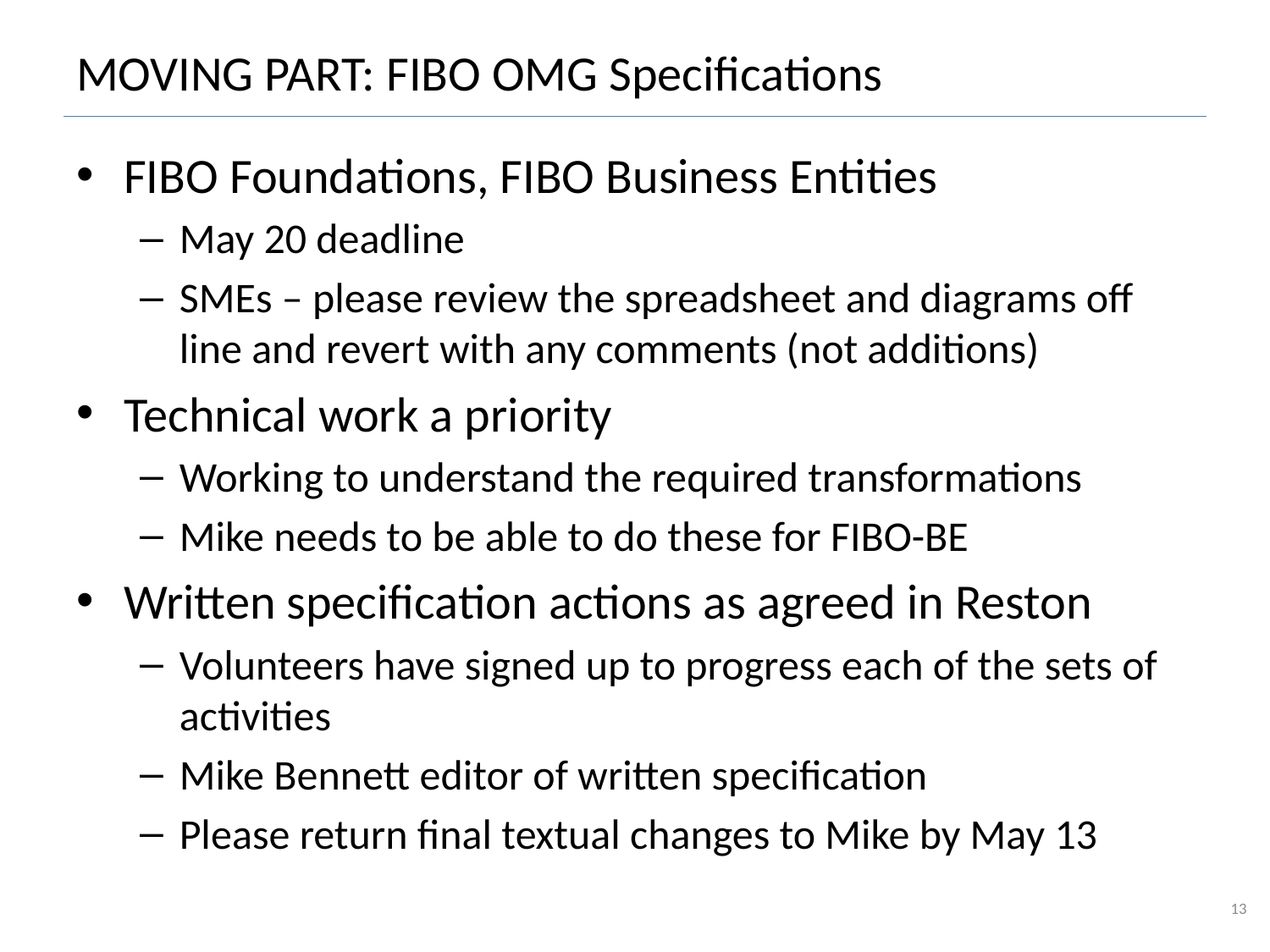

# MOVING PART: FIBO OMG Specifications
FIBO Foundations, FIBO Business Entities
May 20 deadline
SMEs – please review the spreadsheet and diagrams off line and revert with any comments (not additions)
Technical work a priority
Working to understand the required transformations
Mike needs to be able to do these for FIBO-BE
Written specification actions as agreed in Reston
Volunteers have signed up to progress each of the sets of activities
Mike Bennett editor of written specification
Please return final textual changes to Mike by May 13
13